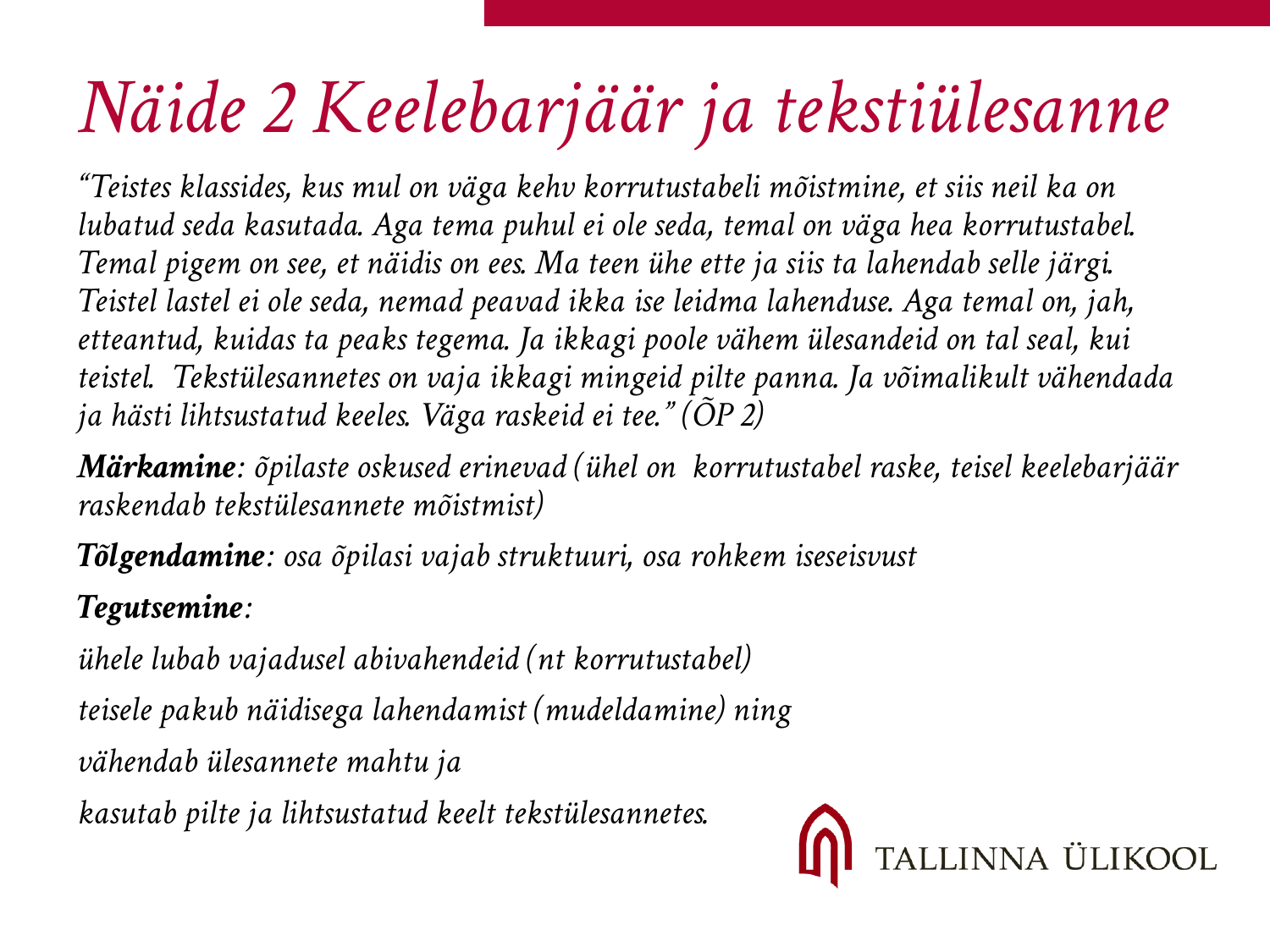

# Näide 2 Keelebarjäär ja tekstiülesanne
“Teistes klassides, kus mul on väga kehv korrutustabeli mõistmine, et siis neil ka on lubatud seda kasutada. Aga tema puhul ei ole seda, temal on väga hea korrutustabel. Temal pigem on see, et näidis on ees. Ma teen ühe ette ja siis ta lahendab selle järgi. Teistel lastel ei ole seda, nemad peavad ikka ise leidma lahenduse. Aga temal on, jah, etteantud, kuidas ta peaks tegema. Ja ikkagi poole vähem ülesandeid on tal seal, kui teistel.  Tekstülesannetes on vaja ikkagi mingeid pilte panna. Ja võimalikult vähendada ja hästi lihtsustatud keeles. Väga raskeid ei tee.” (ÕP 2)
Märkamine: õpilaste oskused erinevad (ühel on  korrutustabel raske, teisel keelebarjäär raskendab tekstülesannete mõistmist)
Tõlgendamine: osa õpilasi vajab struktuuri, osa rohkem iseseisvust
Tegutsemine:
ühele lubab vajadusel abivahendeid (nt korrutustabel)
teisele pakub näidisega lahendamist (mudeldamine) ning
vähendab ülesannete mahtu ja
kasutab pilte ja lihtsustatud keelt tekstülesannetes.